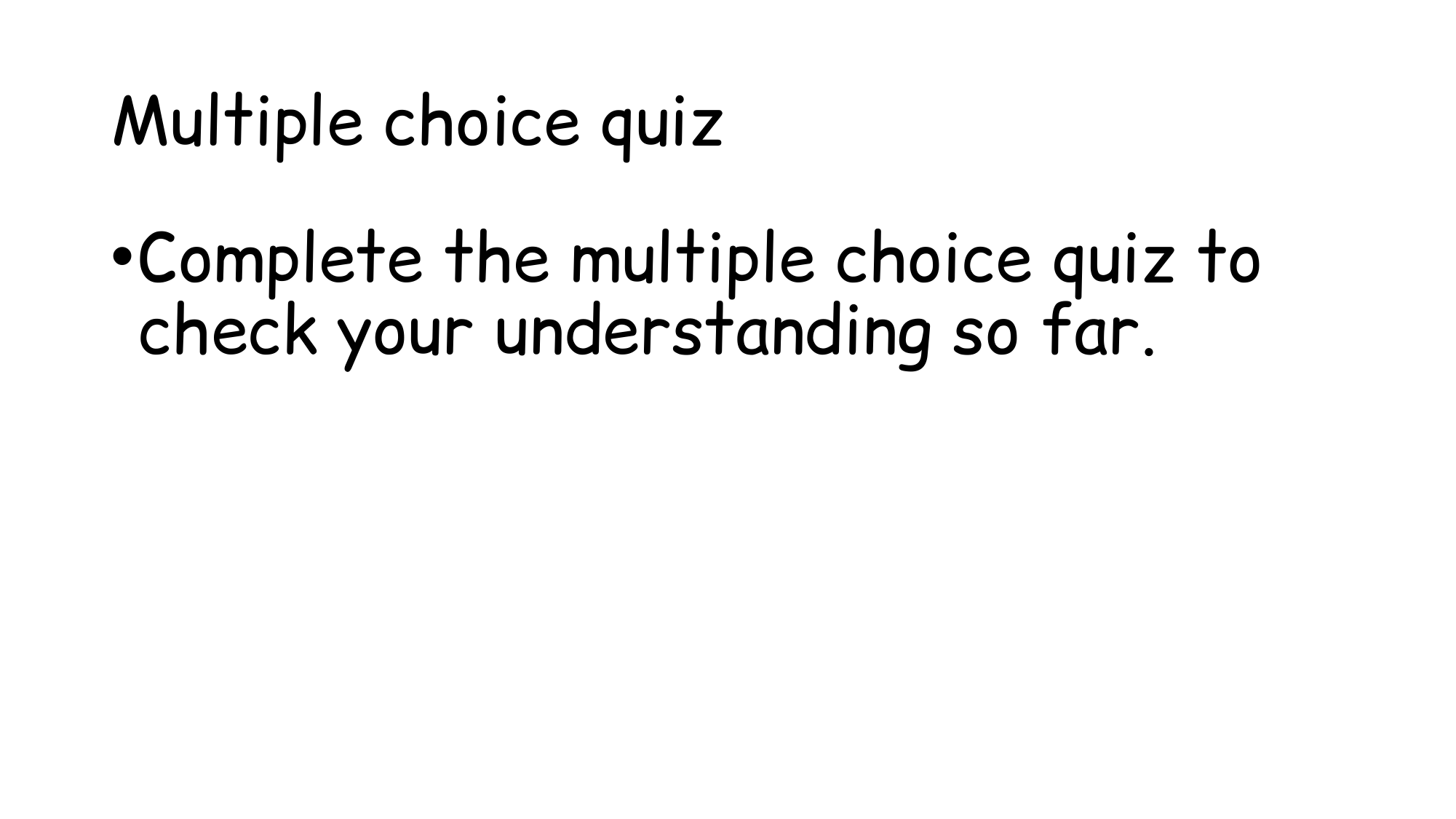

# Multiple choice quiz
Complete the multiple choice quiz to check your understanding so far.